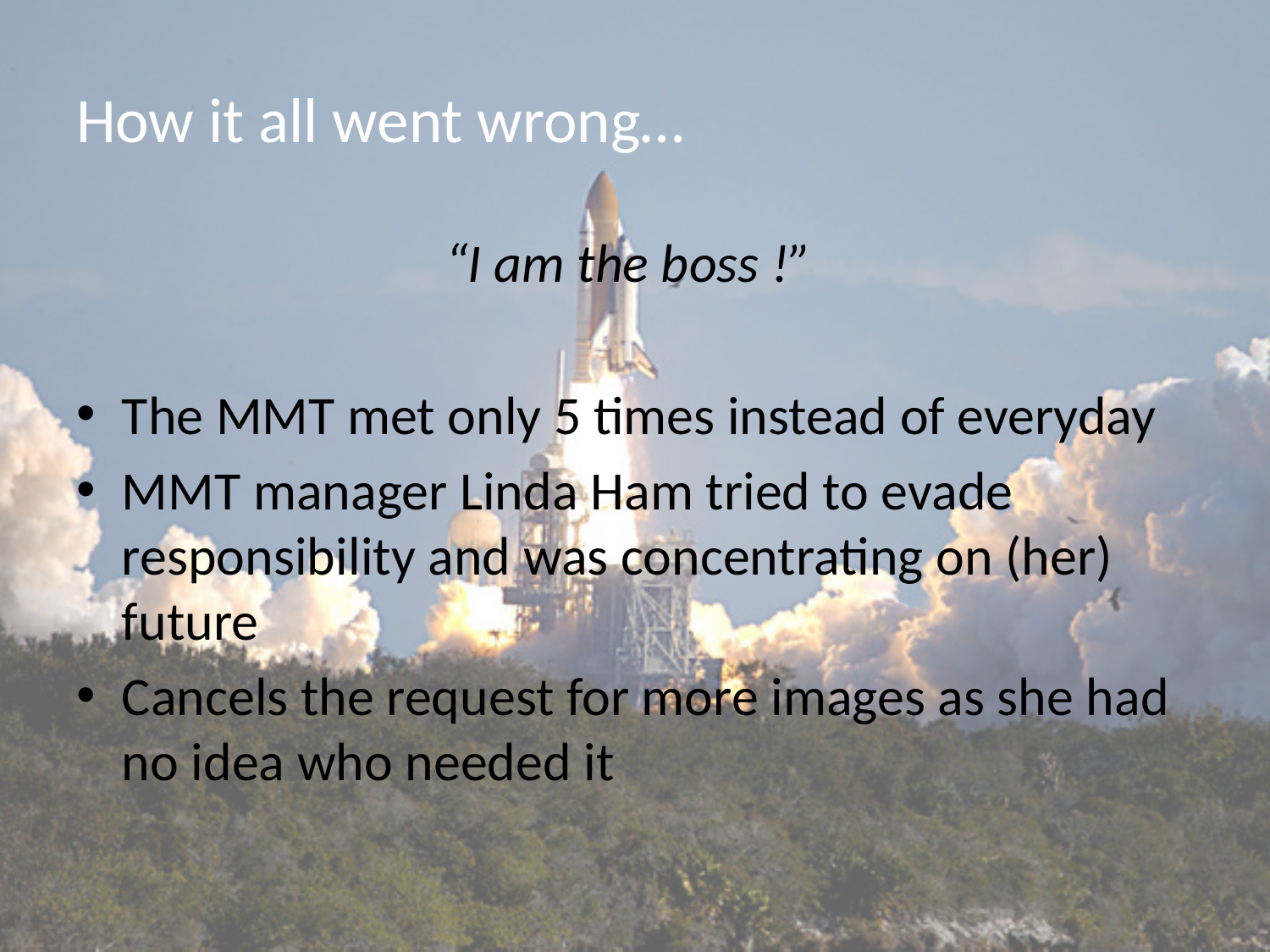

# How it all went wrong…
“I am the boss !”

The MMT met only 5 times instead of everyday
MMT manager Linda Ham tried to evade responsibility and was concentrating on (her) future
Cancels the request for more images as she had no idea who needed it